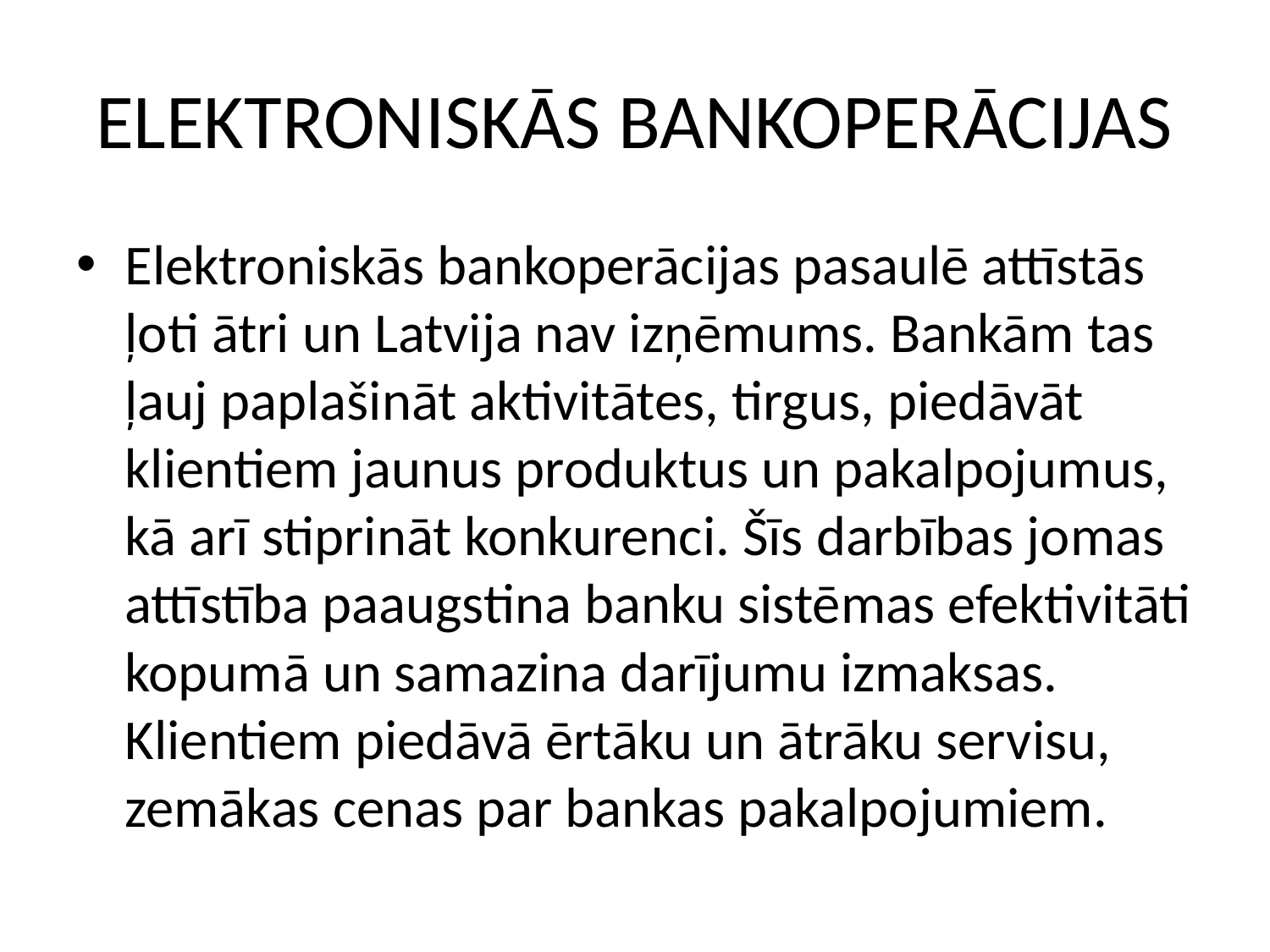

ELEKTRONISKĀS BANKOPERĀCIJAS
Elektroniskās bankoperācijas pasaulē attīstās ļoti ātri un Latvija nav izņēmums. Bankām tas ļauj paplašināt aktivitātes, tirgus, piedāvāt klientiem jaunus produktus un pakalpojumus, kā arī stiprināt konkurenci. Šīs darbības jomas attīstība paaugstina banku sistēmas efektivitāti kopumā un samazina darījumu izmaksas. Klientiem piedāvā ērtāku un ātrāku servisu, zemākas cenas par bankas pakalpojumiem.